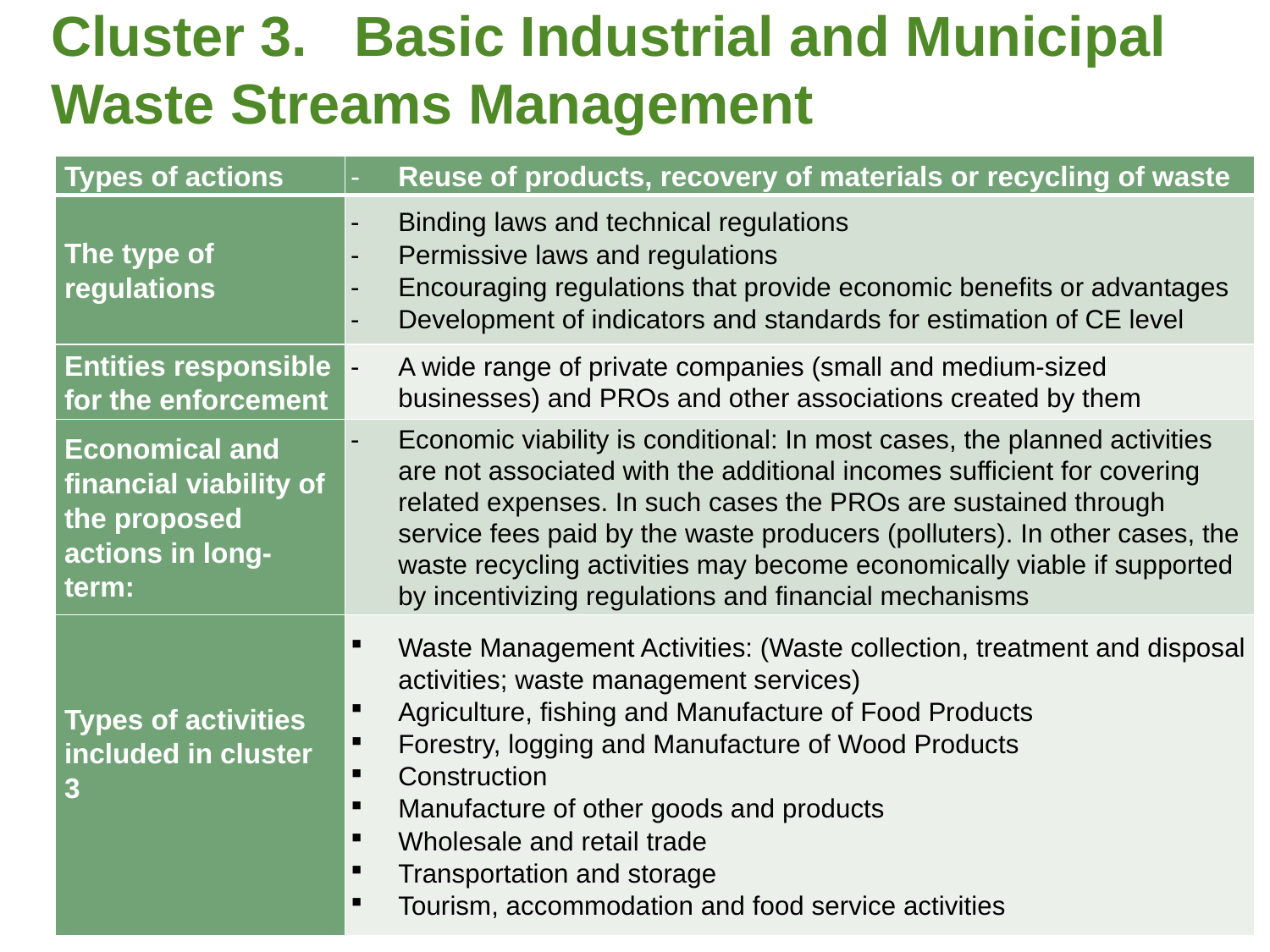

# Cluster 3.   Basic Industrial and Municipal Waste Streams Management
| Types of actions | Reuse of products, recovery of materials or recycling of waste |
| --- | --- |
| The type of regulations | Binding laws and technical regulations Permissive laws and regulations Encouraging regulations that provide economic benefits or advantages Development of indicators and standards for estimation of CE level |
| Entities responsible for the enforcement | A wide range of private companies (small and medium-sized businesses) and PROs and other associations created by them |
| Economical and financial viability of the proposed actions in long-term: | Economic viability is conditional: In most cases, the planned activities are not associated with the additional incomes sufficient for covering related expenses. In such cases the PROs are sustained through service fees paid by the waste producers (polluters). In other cases, the waste recycling activities may become economically viable if supported by incentivizing regulations and financial mechanisms |
| Types of activities included in cluster 3 | Waste Management Activities: (Waste collection, treatment and disposal activities; waste management services) Agriculture, fishing and Manufacture of Food Products Forestry, logging and Manufacture of Wood Products Construction Manufacture of other goods and products Wholesale and retail trade Transportation and storage Tourism, accommodation and food service activities |